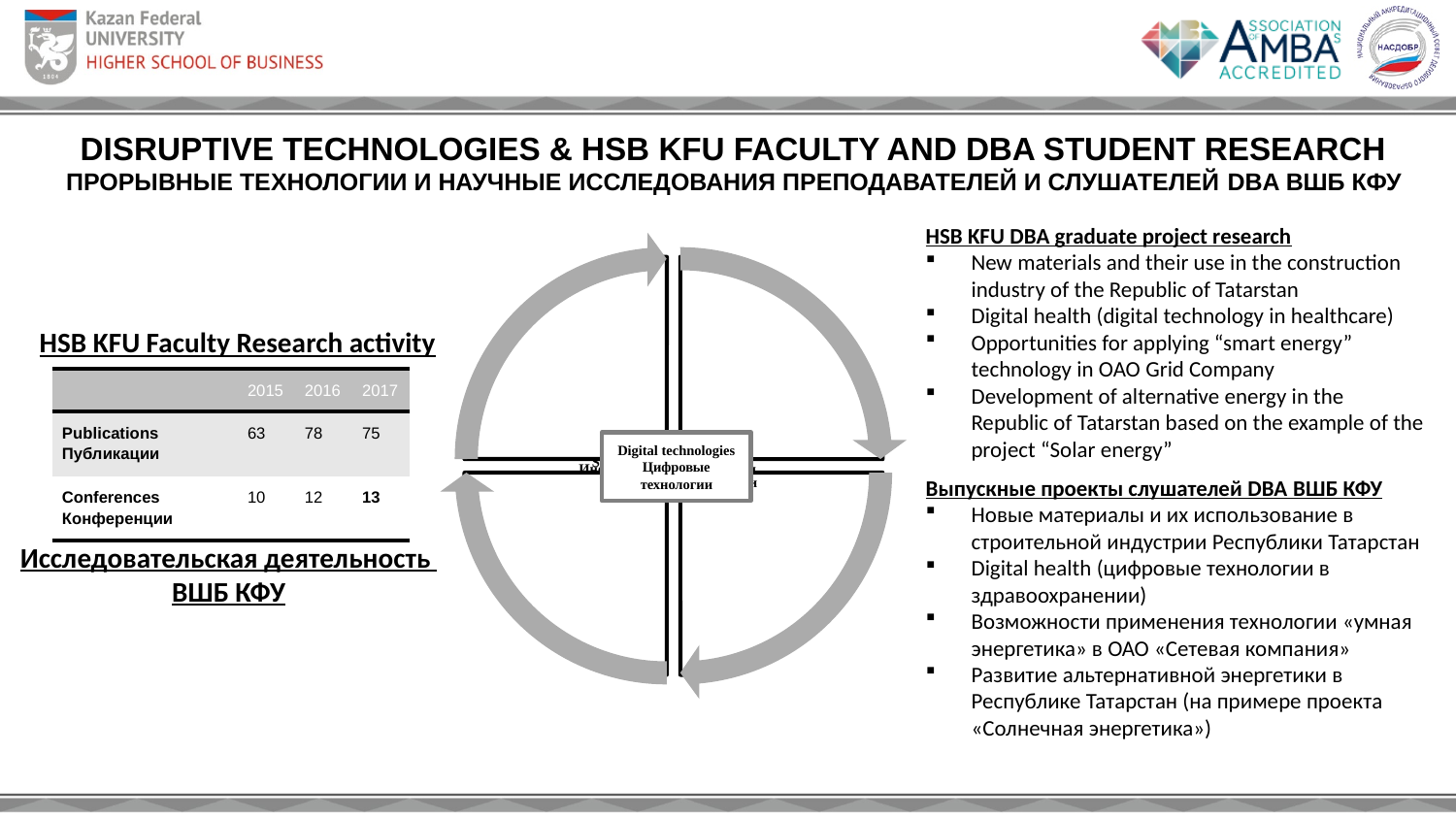

DISRUPTIVE TECHNOLOGIES & HSB KFU FACULTY AND DBA STUDENT RESEARCH
ПРОРЫВНЫЕ ТЕХНОЛОГИИ И НАУЧНЫЕ ИССЛЕДОВАНИЯ ПРЕПОДАВАТЕЛЕЙ И СЛУШАТЕЛЕЙ DBA ВШБ КФУ
HSB KFU DBA graduate project research
New materials and their use in the construction industry of the Republic of Tatarstan
Digital health (digital technology in healthcare)
Opportunities for applying “smart energy” technology in OAO Grid Company
Development of alternative energy in the Republic of Tatarstan based on the example of the project “Solar energy”
Industrial Innovations
Отраслевые инновации
Financial Innovations
Финансовые инновации
Sustainable development
Устойчивое развитие
Information  society
Информационное общество
HSB KFU Faculty Research activity
|  | 2015 | 2016 | 2017 |
| --- | --- | --- | --- |
| Publications Публикации | 63 | 78 | 75 |
| Conferences Конференции | 10 | 12 | 13 |
Digital technologies
Цифровые технологии
Выпускные проекты слушателей DBA ВШБ КФУ
Новые материалы и их использование в строительной индустрии Республики Татарстан
Digital health (цифровые технологии в здравоохранении)
Возможности применения технологии «умная энергетика» в ОАО «Сетевая компания»
Развитие альтернативной энергетики в Республике Татарстан (на примере проекта «Солнечная энергетика»)

Исследовательская деятельность
ВШБ КФУ